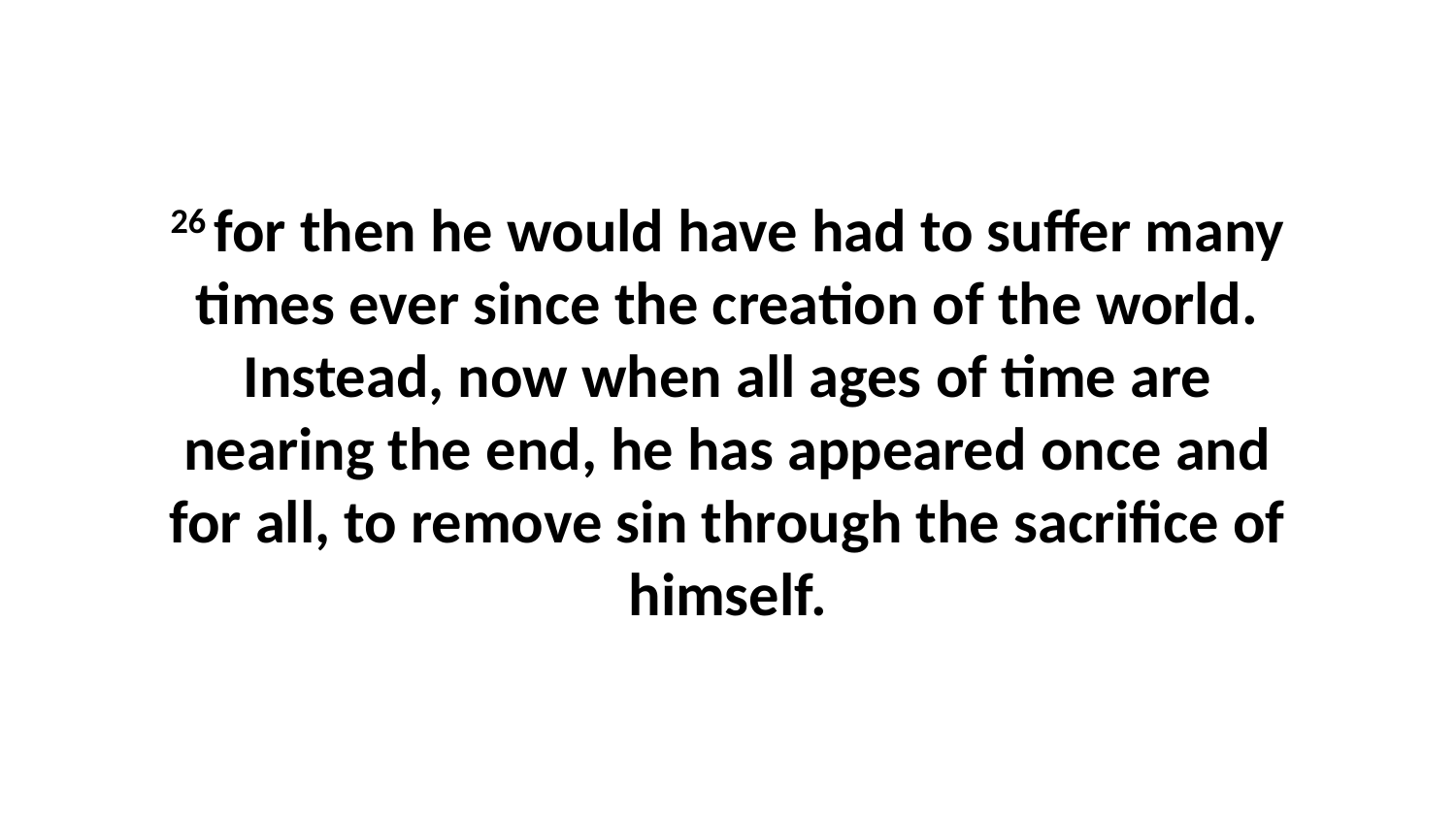

26 for then he would have had to suffer many times ever since the creation of the world. Instead, now when all ages of time are nearing the end, he has appeared once and for all, to remove sin through the sacrifice of himself.